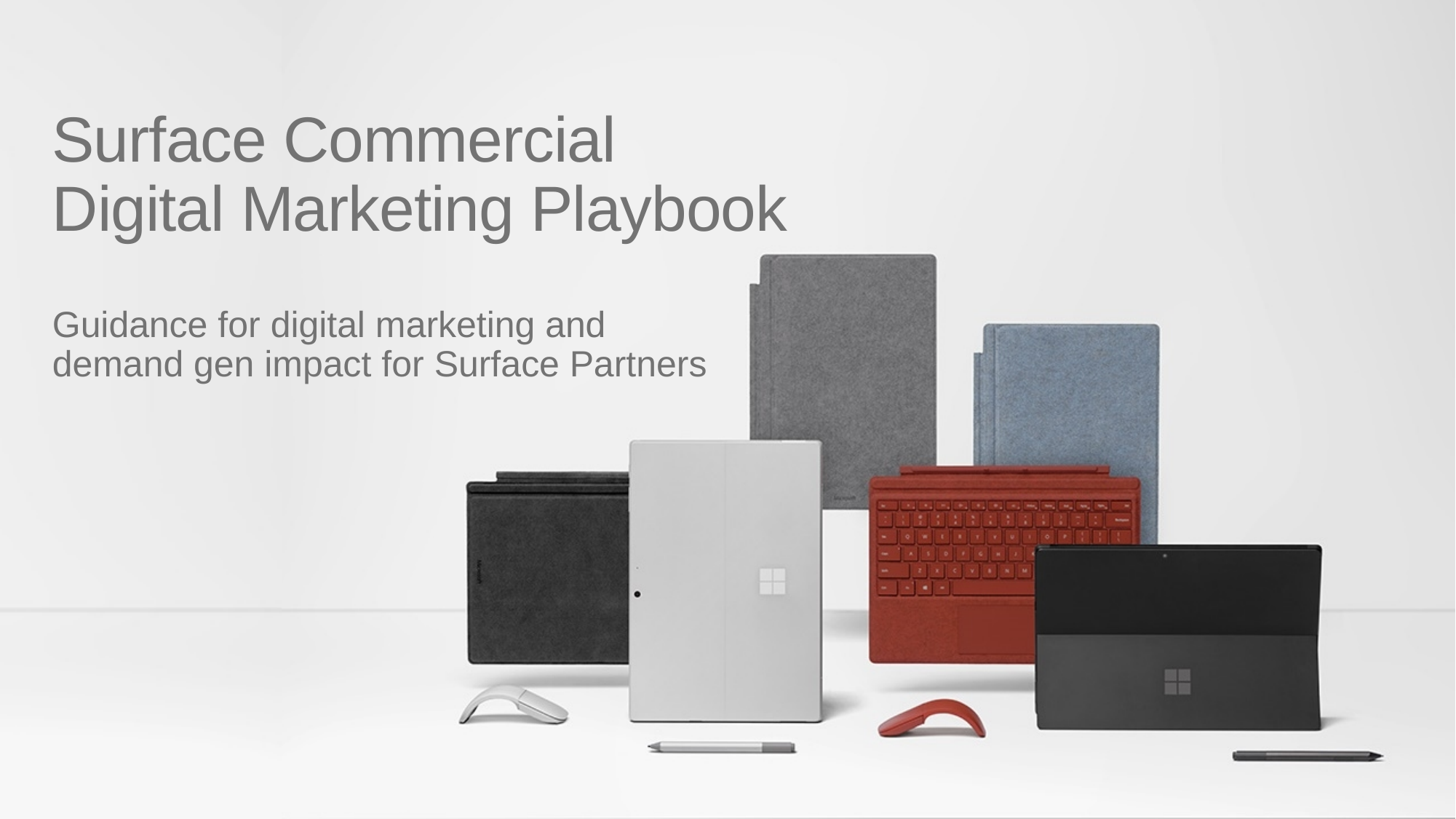

# Surface Commercial Digital Marketing Playbook
Guidance for digital marketing and demand gen impact for Surface Partners